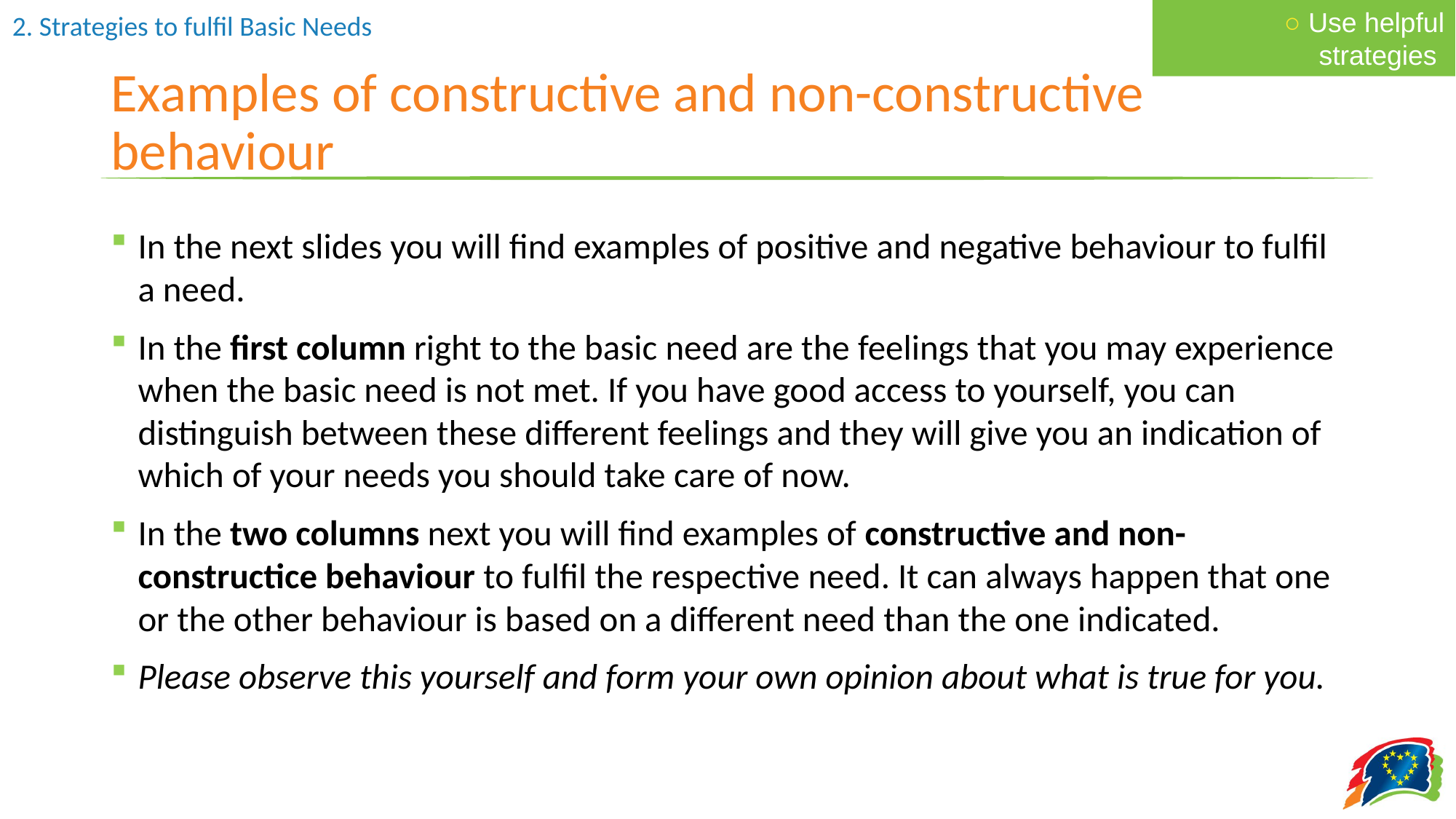

○ Use helpful strategies
# Examples of constructive and non-constructive behaviour
In the next slides you will find examples of positive and negative behaviour to fulfil a need.
In the first column right to the basic need are the feelings that you may experience when the basic need is not met. If you have good access to yourself, you can distinguish between these different feelings and they will give you an indication of which of your needs you should take care of now.
In the two columns next you will find examples of constructive and non-constructice behaviour to fulfil the respective need. It can always happen that one or the other behaviour is based on a different need than the one indicated.
Please observe this yourself and form your own opinion about what is true for you.